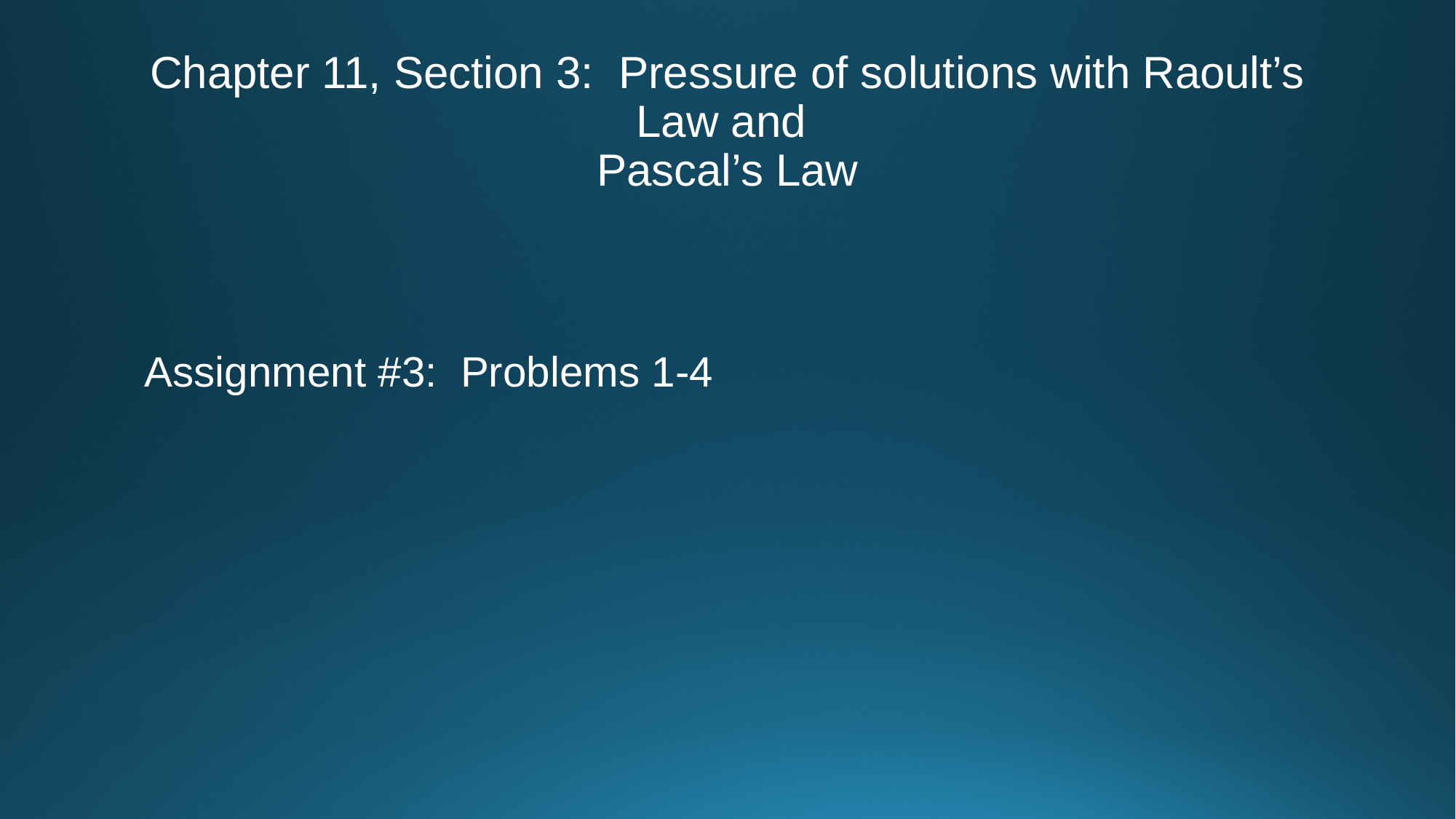

# Chapter 11, Section 3:  Pressure of solutions with Raoult’s Law and Pascal’s Law

Assignment #3:  Problems 1-4